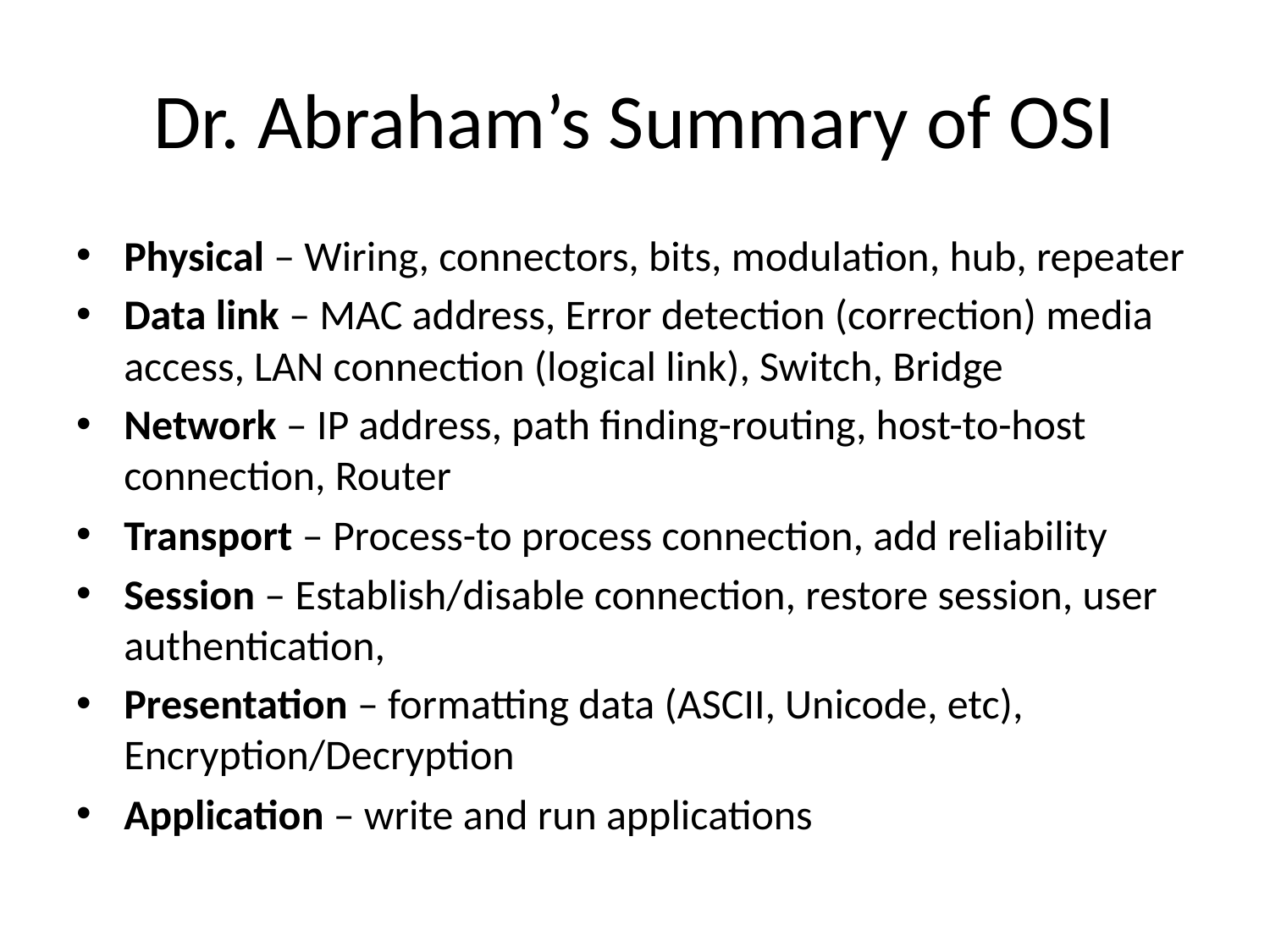

# Dr. Abraham’s Summary of OSI
Physical – Wiring, connectors, bits, modulation, hub, repeater
Data link – MAC address, Error detection (correction) media access, LAN connection (logical link), Switch, Bridge
Network – IP address, path finding-routing, host-to-host connection, Router
Transport – Process-to process connection, add reliability
Session – Establish/disable connection, restore session, user authentication,
Presentation – formatting data (ASCII, Unicode, etc), Encryption/Decryption
Application – write and run applications